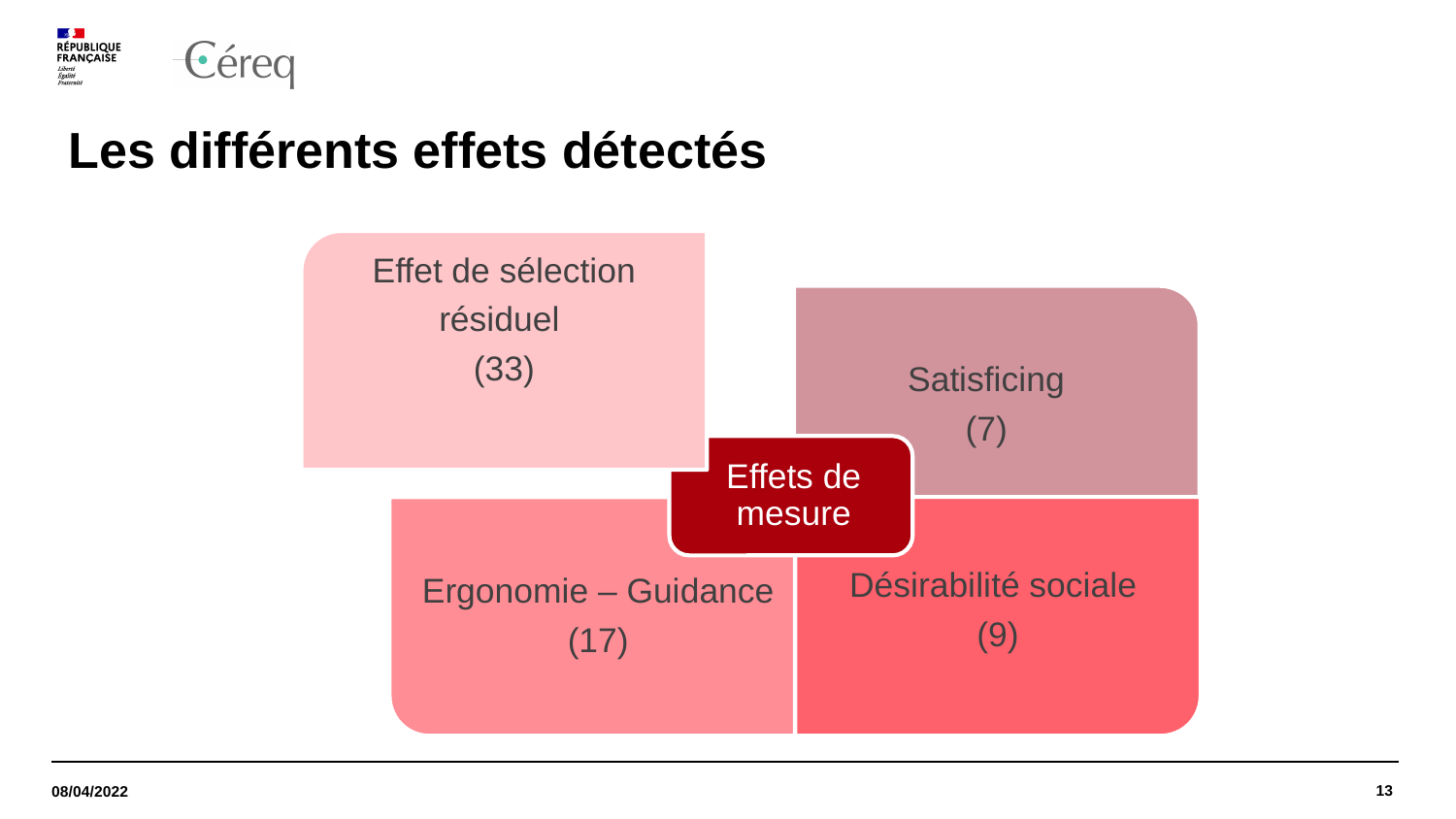

# Les différents effets détectés

Effet de sélection
résiduel
(33)

Effet de sélection
résiduel
(33)
Satisficing
(7)
Ergonomie – Guidance
(17)
Désirabilité sociale
(9)
Effets de mesure
13
08/04/2022